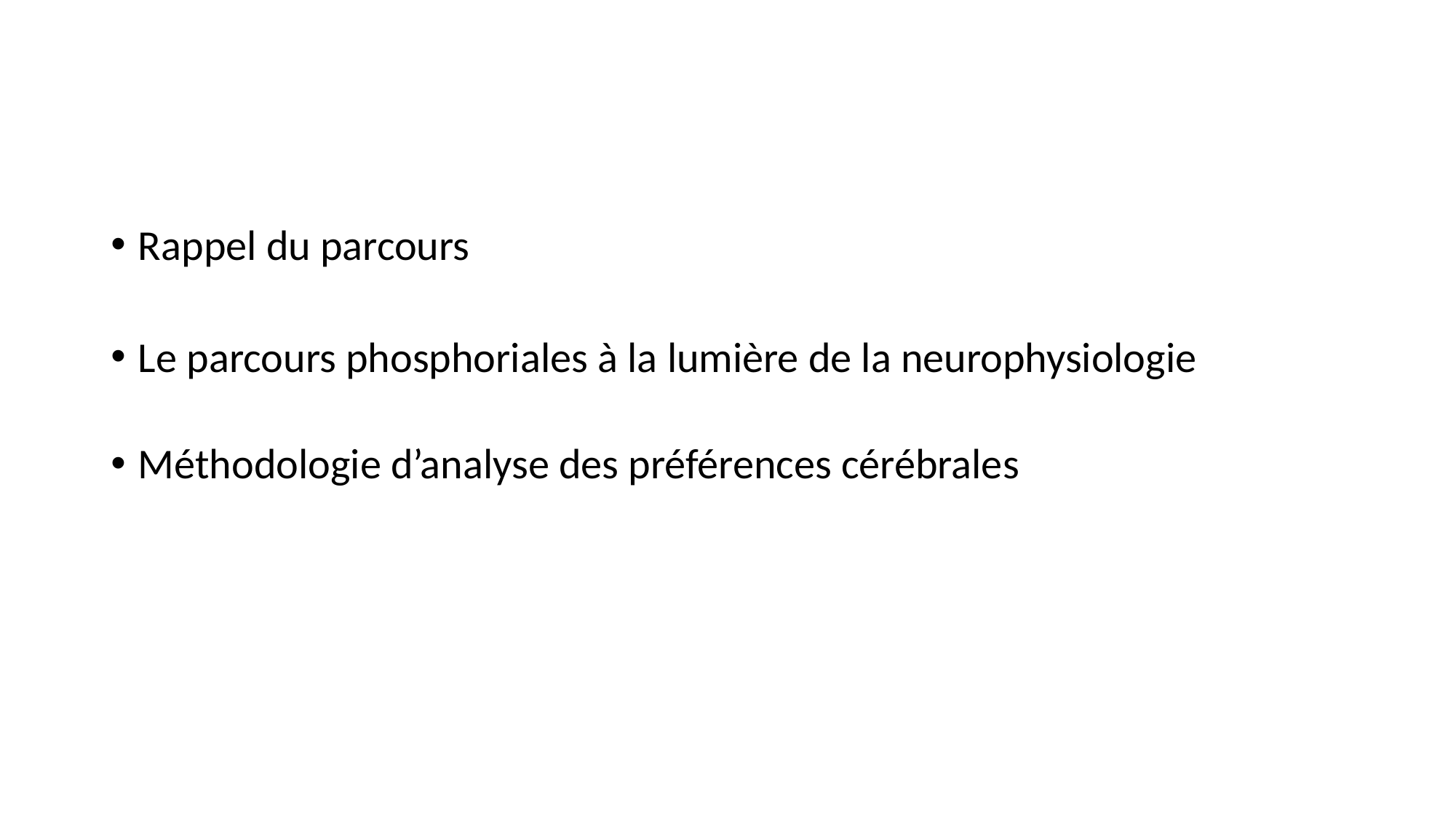

#
Rappel du parcours
Le parcours phosphoriales à la lumière de la neurophysiologie
Méthodologie d’analyse des préférences cérébrales